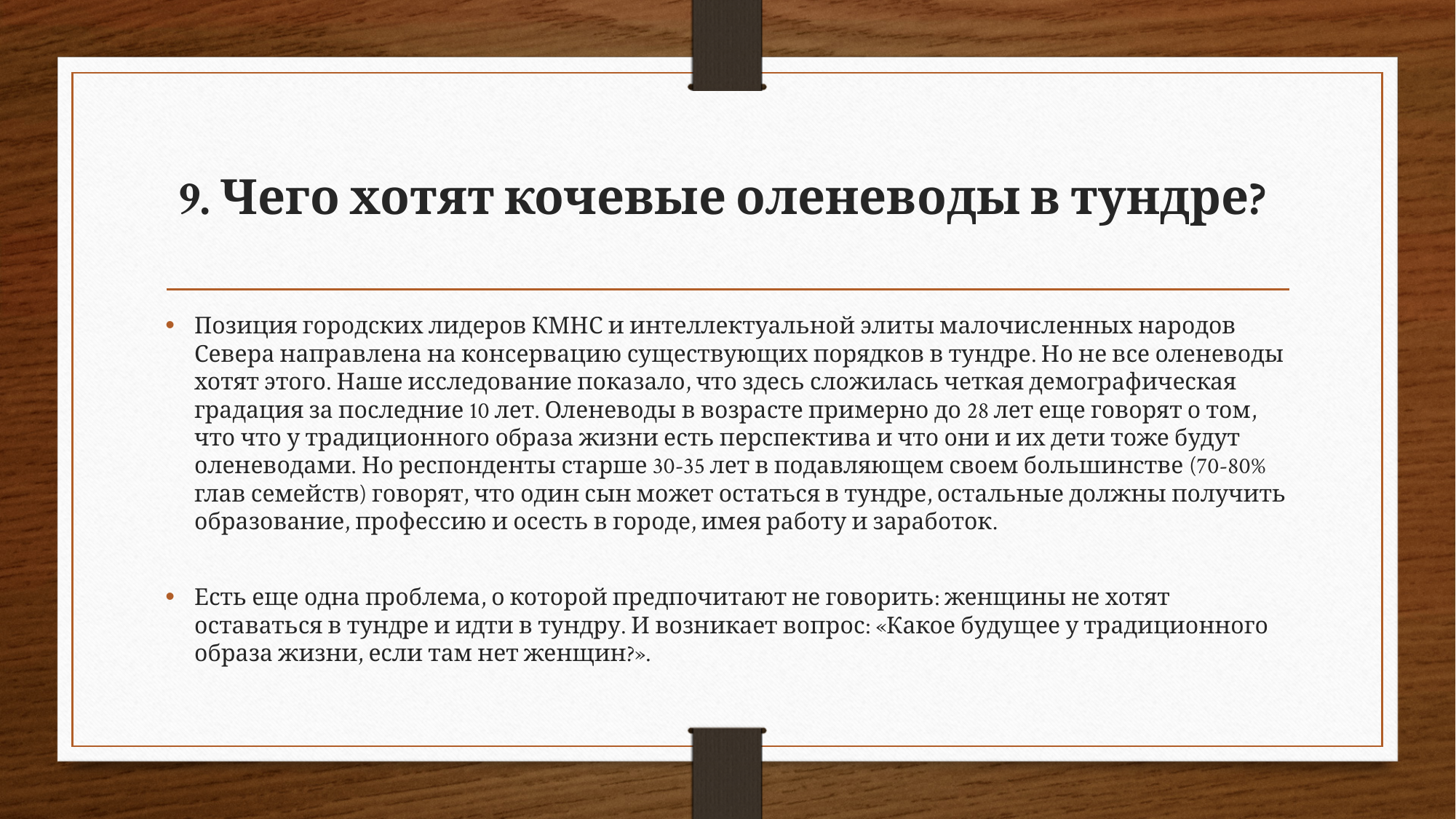

# 9. Чего хотят кочевые оленеводы в тундре?
Позиция городских лидеров КМНС и интеллектуальной элиты малочисленных народов Севера направлена на консервацию существующих порядков в тундре. Но не все оленеводы хотят этого. Наше исследование показало, что здесь сложилась четкая демографическая градация за последние 10 лет. Оленеводы в возрасте примерно до 28 лет еще говорят о том, что что у традиционного образа жизни есть перспектива и что они и их дети тоже будут оленеводами. Но респонденты старше 30-35 лет в подавляющем своем большинстве (70-80% глав семейств) говорят, что один сын может остаться в тундре, остальные должны получить образование, профессию и осесть в городе, имея работу и заработок.

Есть еще одна проблема, о которой предпочитают не говорить: женщины не хотят оставаться в тундре и идти в тундру. И возникает вопрос: «Какое будущее у традиционного образа жизни, если там нет женщин?».